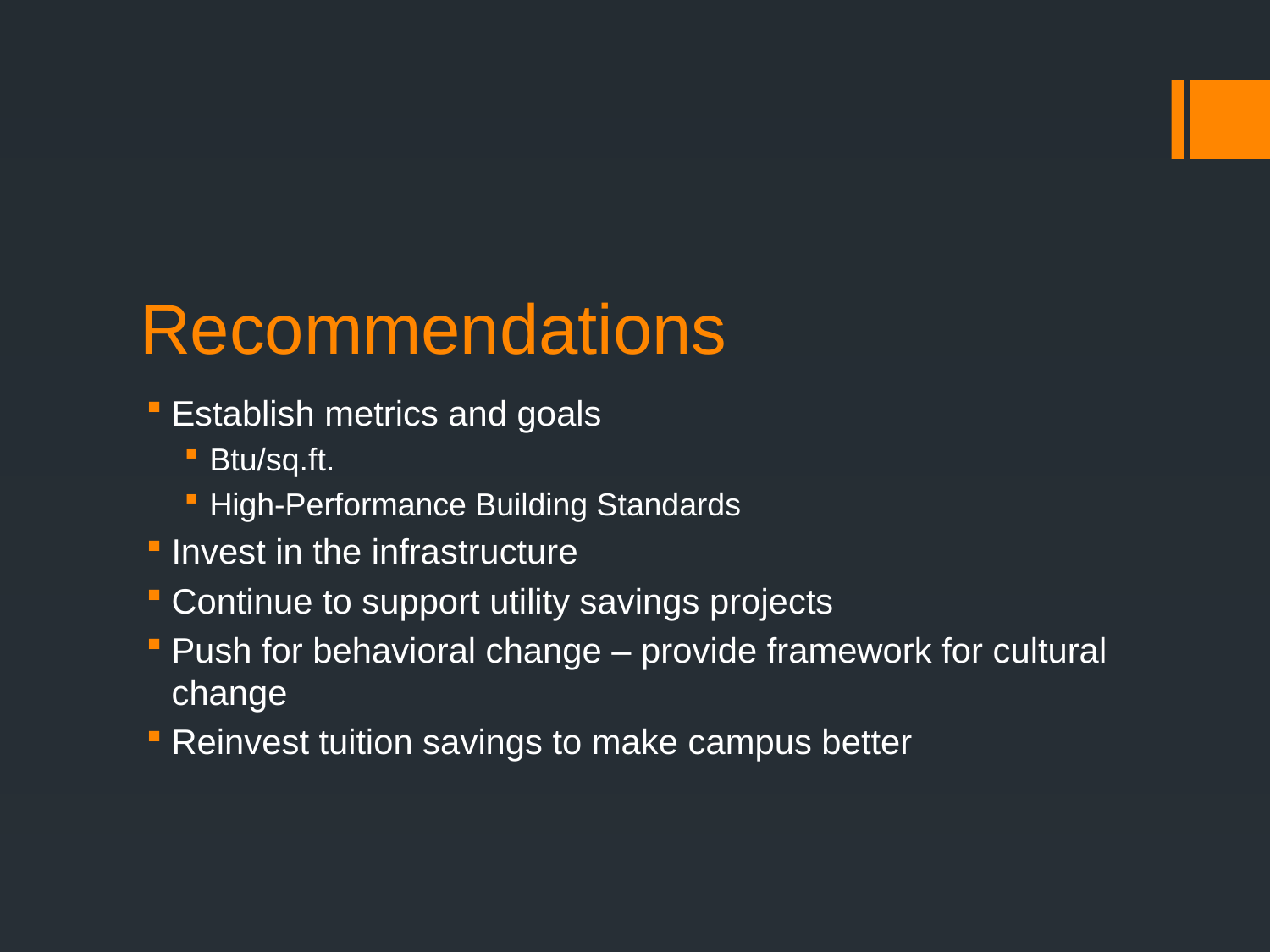

# Recommendations
Establish metrics and goals
Btu/sq.ft.
High-Performance Building Standards
Invest in the infrastructure
Continue to support utility savings projects
Push for behavioral change – provide framework for cultural change
Reinvest tuition savings to make campus better